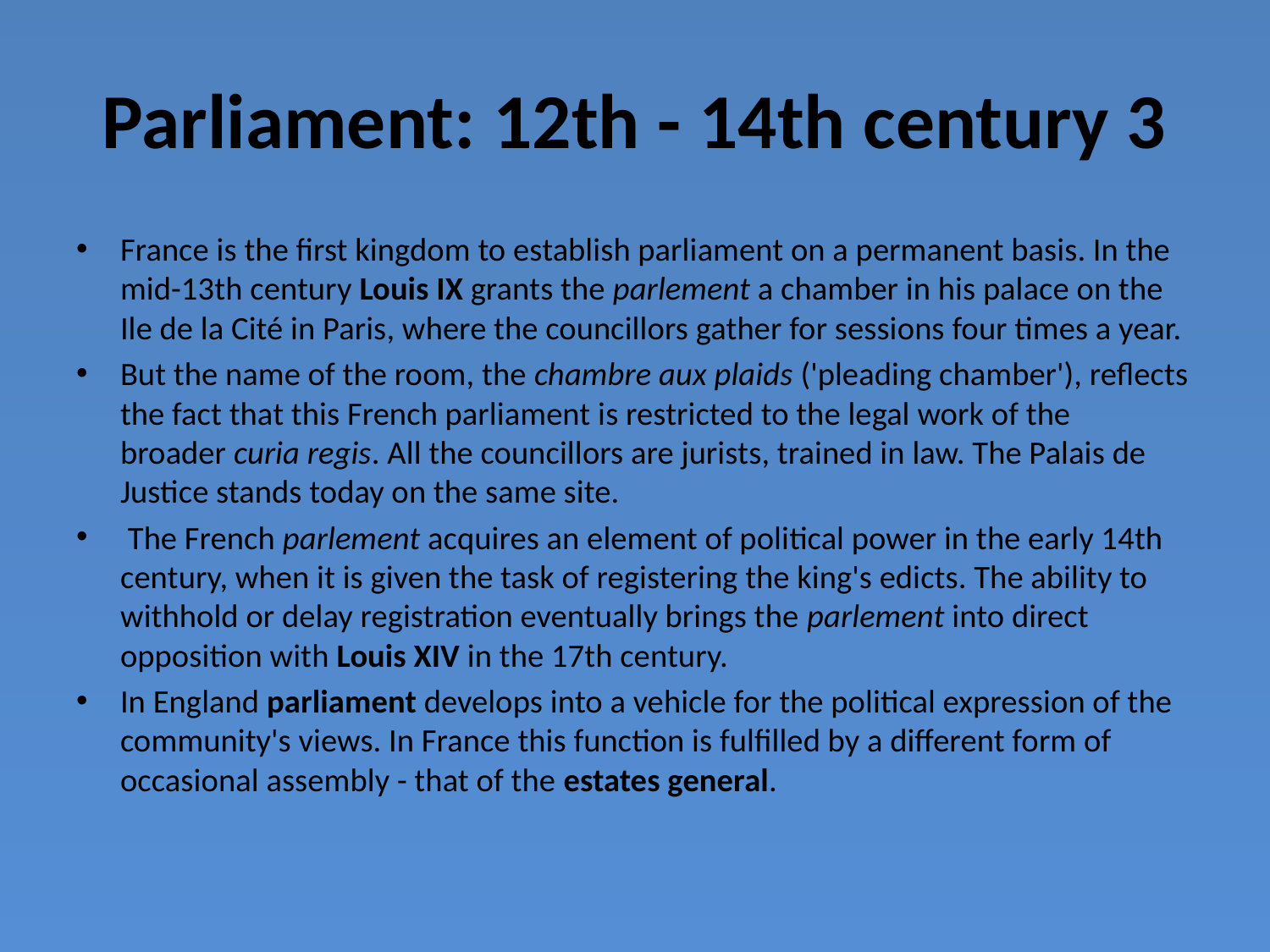

# Parliament: 12th - 14th century 3
France is the first kingdom to establish parliament on a permanent basis. In the mid-13th century Louis IX grants the parlement a chamber in his palace on the Ile de la Cité in Paris, where the councillors gather for sessions four times a year.
But the name of the room, the chambre aux plaids ('pleading chamber'), reflects the fact that this French parliament is restricted to the legal work of the broader curia regis. All the councillors are jurists, trained in law. The Palais de Justice stands today on the same site.
 The French parlement acquires an element of political power in the early 14th century, when it is given the task of registering the king's edicts. The ability to withhold or delay registration eventually brings the parlement into direct opposition with Louis XIV in the 17th century.
In England parliament develops into a vehicle for the political expression of the community's views. In France this function is fulfilled by a different form of occasional assembly - that of the estates general.